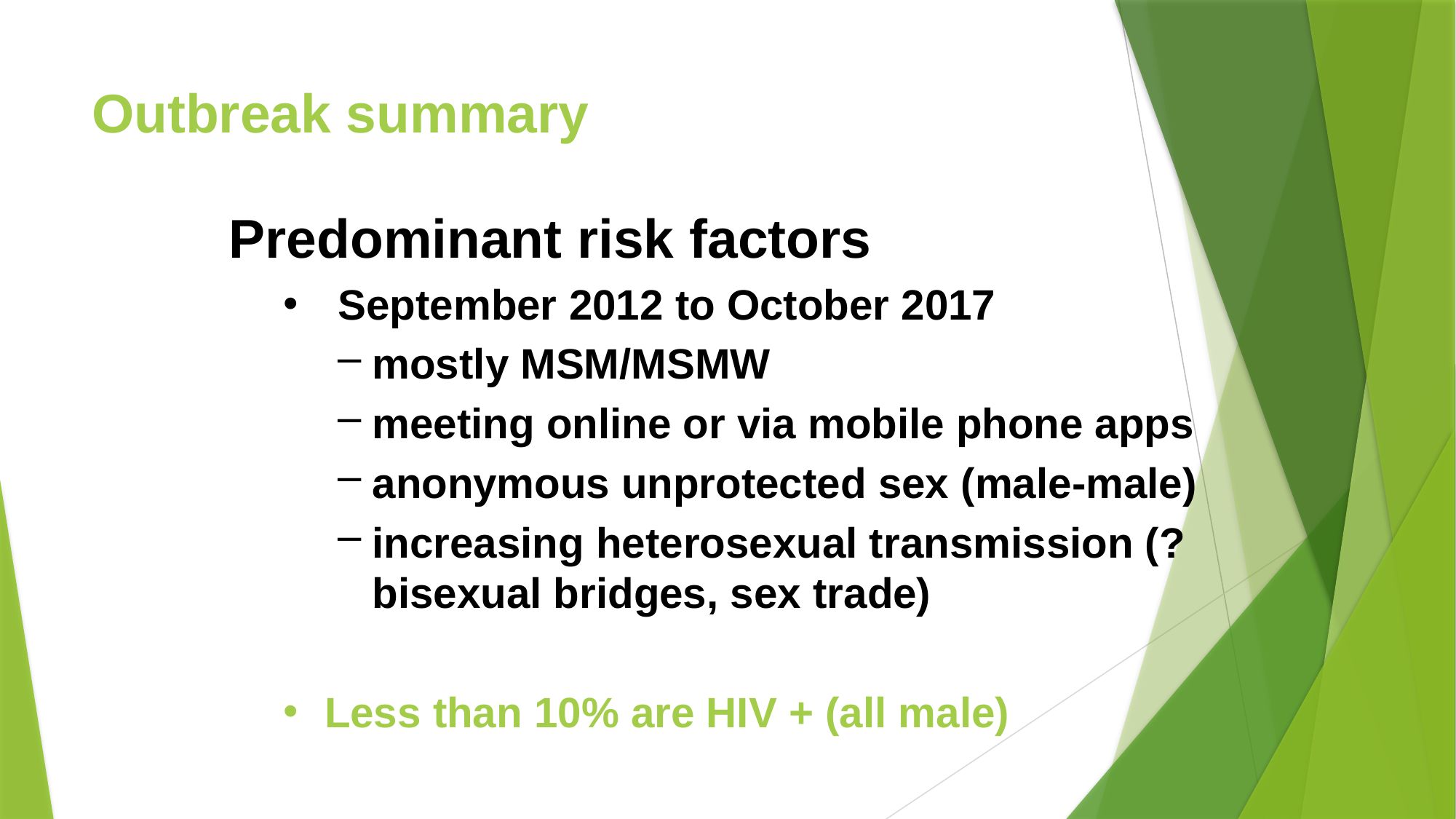

# Outbreak summary
Predominant risk factors
September 2012 to October 2017
mostly MSM/MSMW
meeting online or via mobile phone apps
anonymous unprotected sex (male-male)
increasing heterosexual transmission (?bisexual bridges, sex trade)

Less than 10% are HIV + (all male)